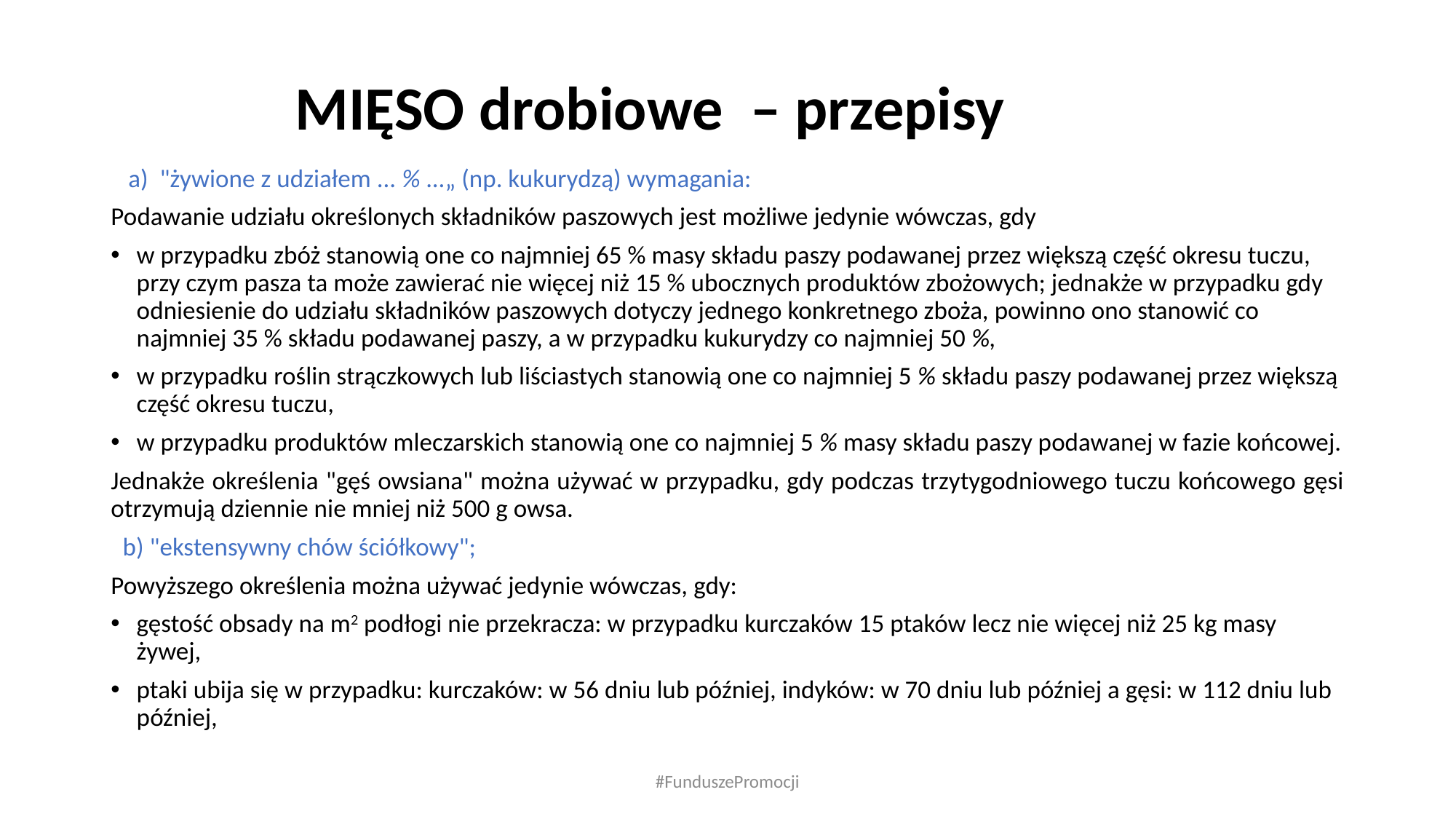

# MIĘSO MIĘSO drobiowe  – przepisy  – przepisy
   a)  "żywione z udziałem ... % ...„ (np. kukurydzą) wymagania:
Podawanie udziału określonych składników paszowych jest możliwe jedynie wówczas, gdy
w przypadku zbóż stanowią one co najmniej 65 % masy składu paszy podawanej przez większą część okresu tuczu, przy czym pasza ta może zawierać nie więcej niż 15 % ubocznych produktów zbożowych; jednakże w przypadku gdy odniesienie do udziału składników paszowych dotyczy jednego konkretnego zboża, powinno ono stanowić co najmniej 35 % składu podawanej paszy, a w przypadku kukurydzy co najmniej 50 %,
w przypadku roślin strączkowych lub liściastych stanowią one co najmniej 5 % składu paszy podawanej przez większą część okresu tuczu,
w przypadku produktów mleczarskich stanowią one co najmniej 5 % masy składu paszy podawanej w fazie końcowej.
Jednakże określenia "gęś owsiana" można używać w przypadku, gdy podczas trzytygodniowego tuczu końcowego gęsi otrzymują dziennie nie mniej niż 500 g owsa.
  b) "ekstensywny chów ściółkowy";
Powyższego określenia można używać jedynie wówczas, gdy:
gęstość obsady na m2 podłogi nie przekracza: w przypadku kurczaków 15 ptaków lecz nie więcej niż 25 kg masy żywej,
ptaki ubija się w przypadku: kurczaków: w 56 dniu lub później, indyków: w 70 dniu lub później a gęsi: w 112 dniu lub później,

#FunduszePromocji